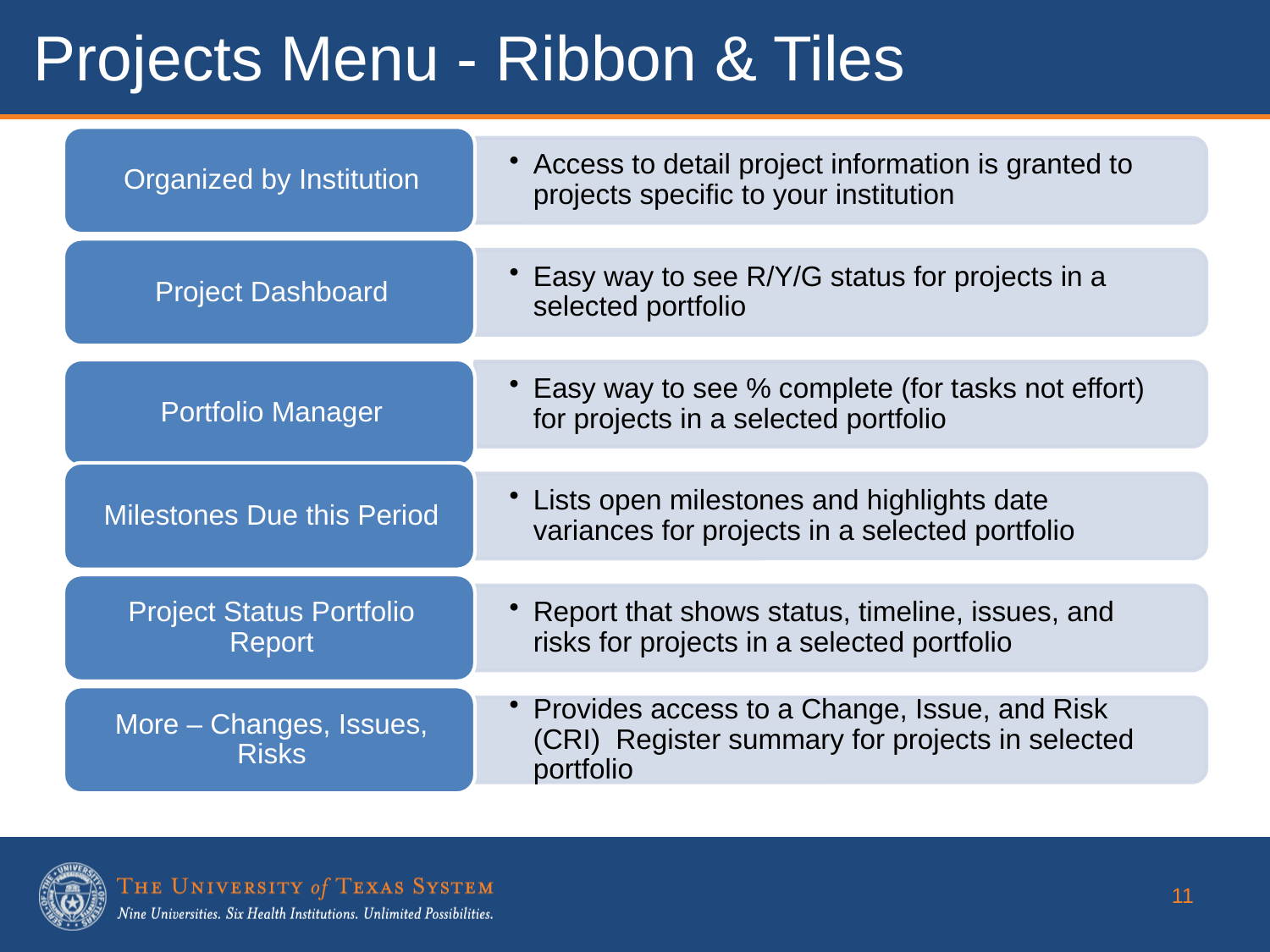

Projects Menu - Ribbon & Tiles
Access to detail project information is granted to projects specific to your institution
Organized by Institution
Easy way to see R/Y/G status for projects in a selected portfolio
Project Dashboard
Easy way to see % complete (for tasks not effort) for projects in a selected portfolio
Portfolio Manager
Lists open milestones and highlights date variances for projects in a selected portfolio
Milestones Due this Period
Report that shows status, timeline, issues, and risks for projects in a selected portfolio
Project Status Portfolio Report
Provides access to a Change, Issue, and Risk (CRI)  Register summary for projects in selected portfolio
More – Changes, Issues, Risks
11